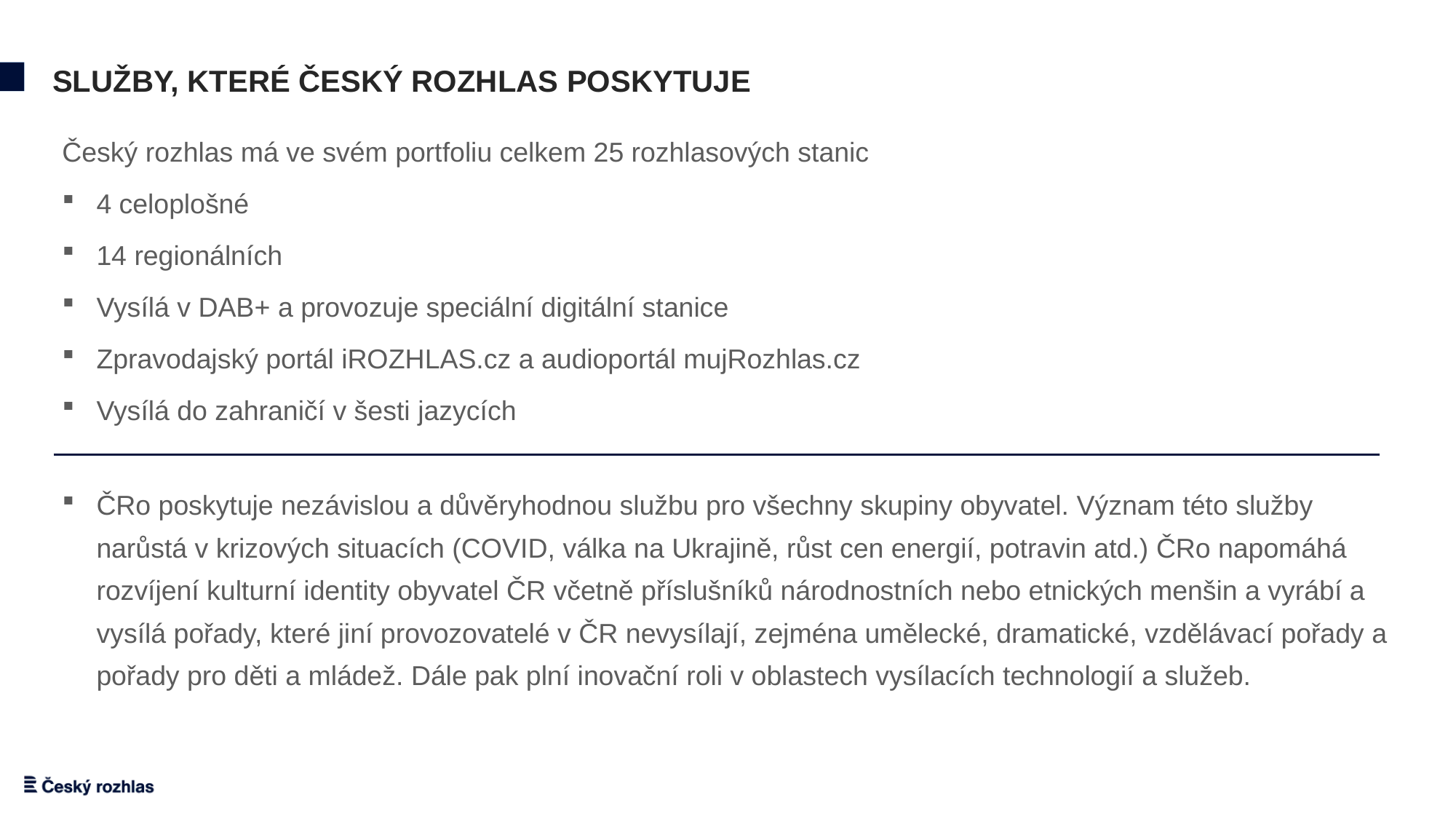

služby, které Český rozhlas poskytuje
Český rozhlas má ve svém portfoliu celkem 25 rozhlasových stanic
4 celoplošné
14 regionálních
Vysílá v DAB+ a provozuje speciální digitální stanice
Zpravodajský portál iROZHLAS.cz a audioportál mujRozhlas.cz
Vysílá do zahraničí v šesti jazycích
ČRo poskytuje nezávislou a důvěryhodnou službu pro všechny skupiny obyvatel. Význam této služby narůstá v krizových situacích (COVID, válka na Ukrajině, růst cen energií, potravin atd.) ČRo napomáhá rozvíjení kulturní identity obyvatel ČR včetně příslušníků národnostních nebo etnických menšin a vyrábí a vysílá pořady, které jiní provozovatelé v ČR nevysílají, zejména umělecké, dramatické, vzdělávací pořady a pořady pro děti a mládež. Dále pak plní inovační roli v oblastech vysílacích technologií a služeb.